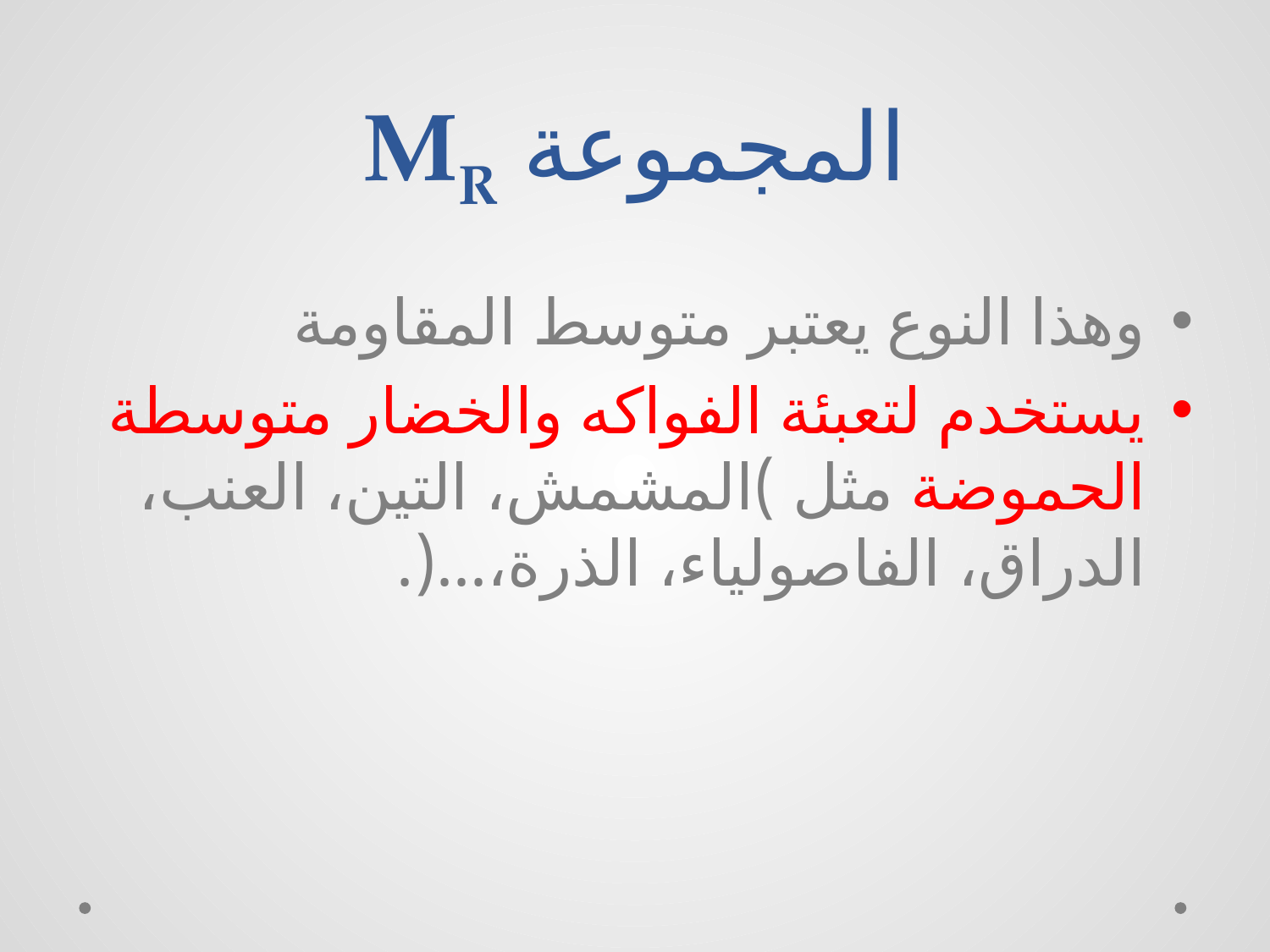

# المجموعة MR
وهذا النوع يعتبر متوسط المقاومة
يستخدم لتعبئة الفواكه والخضار متوسطة الحموضة مثل )المشمش، التين، العنب، الدراق، الفاصولياء، الذرة،...(.